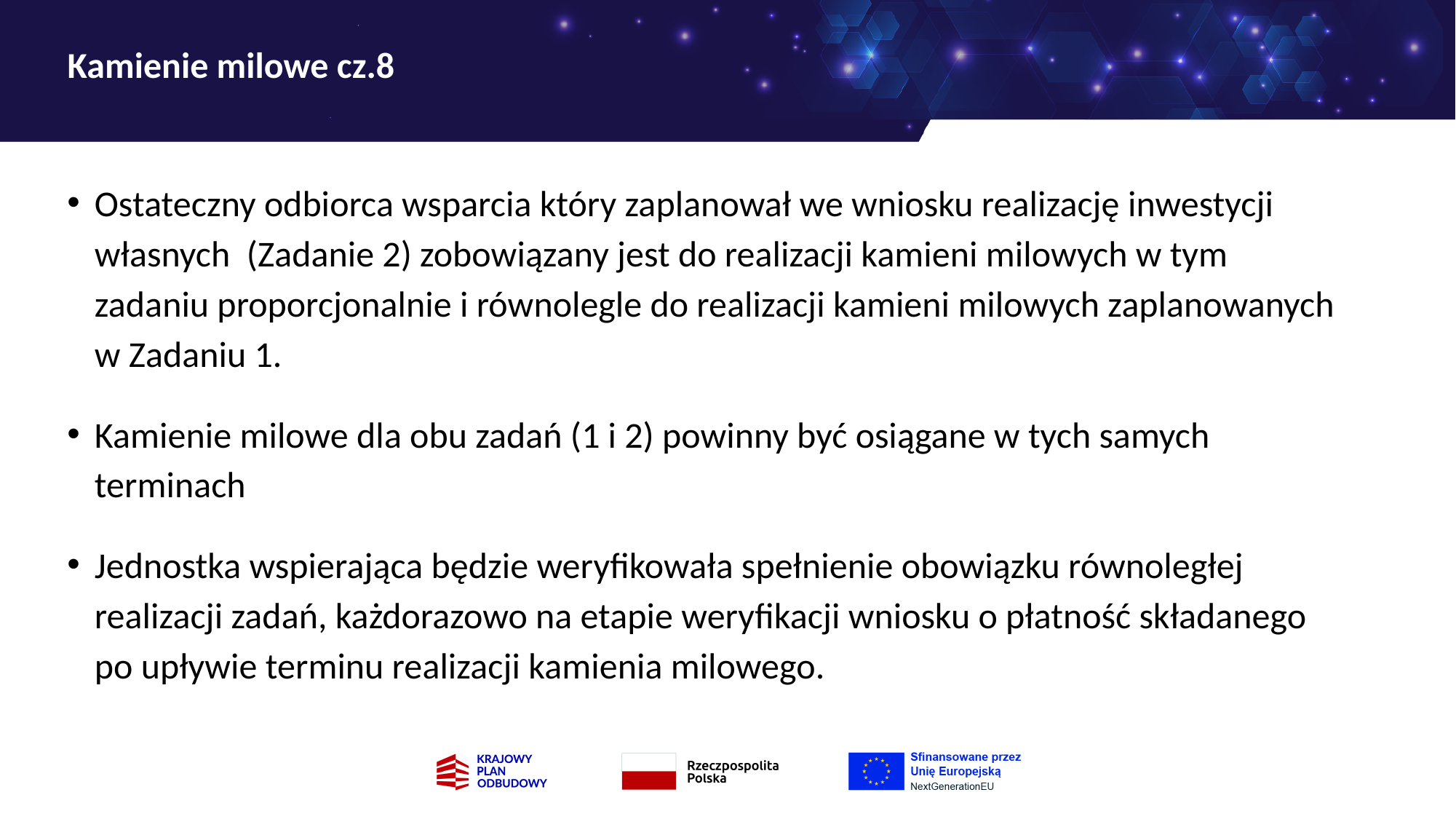

# Kamienie milowe cz.8
Ostateczny odbiorca wsparcia który zaplanował we wniosku realizację inwestycji własnych  (Zadanie 2) zobowiązany jest do realizacji kamieni milowych w tym zadaniu proporcjonalnie i równolegle do realizacji kamieni milowych zaplanowanych w Zadaniu 1.
Kamienie milowe dla obu zadań (1 i 2) powinny być osiągane w tych samych terminach
Jednostka wspierająca będzie weryfikowała spełnienie obowiązku równoległej realizacji zadań, każdorazowo na etapie weryfikacji wniosku o płatność składanego po upływie terminu realizacji kamienia milowego.